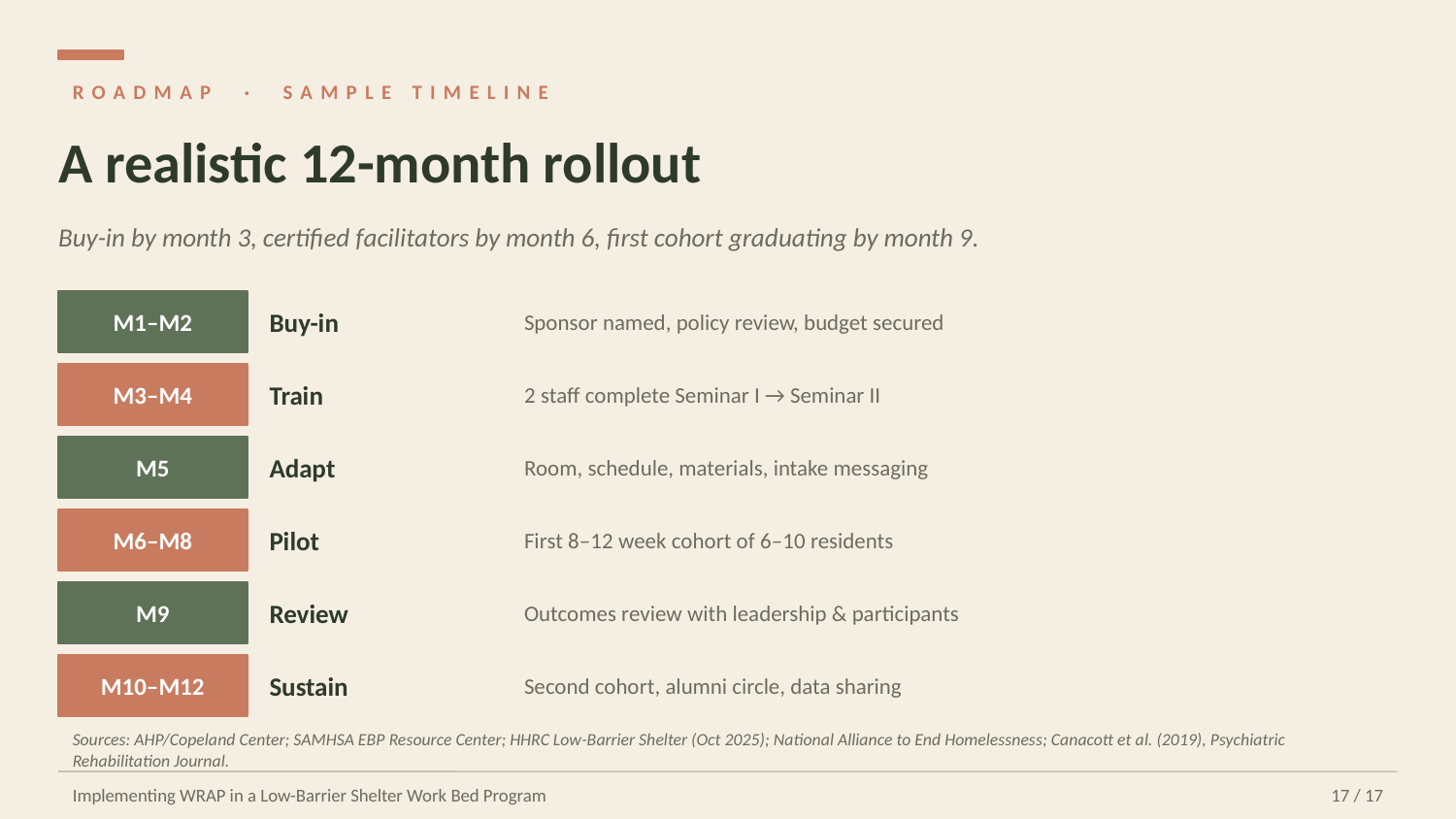

ROADMAP  ·  SAMPLE TIMELINE
A realistic 12-month rollout
Buy-in by month 3, certified facilitators by month 6, first cohort graduating by month 9.

M1–M2
Buy-in
Sponsor named, policy review, budget secured

M3–M4
Train
2 staff complete Seminar I → Seminar II

M5
Adapt
Room, schedule, materials, intake messaging

M6–M8
Pilot
First 8–12 week cohort of 6–10 residents

M9
Review
Outcomes review with leadership & participants

M10–M12
Sustain
Second cohort, alumni circle, data sharing
Sources: AHP/Copeland Center; SAMHSA EBP Resource Center; HHRC Low-Barrier Shelter (Oct 2025); National Alliance to End Homelessness; Canacott et al. (2019), Psychiatric Rehabilitation Journal.

Implementing WRAP in a Low-Barrier Shelter Work Bed Program
17 / 17